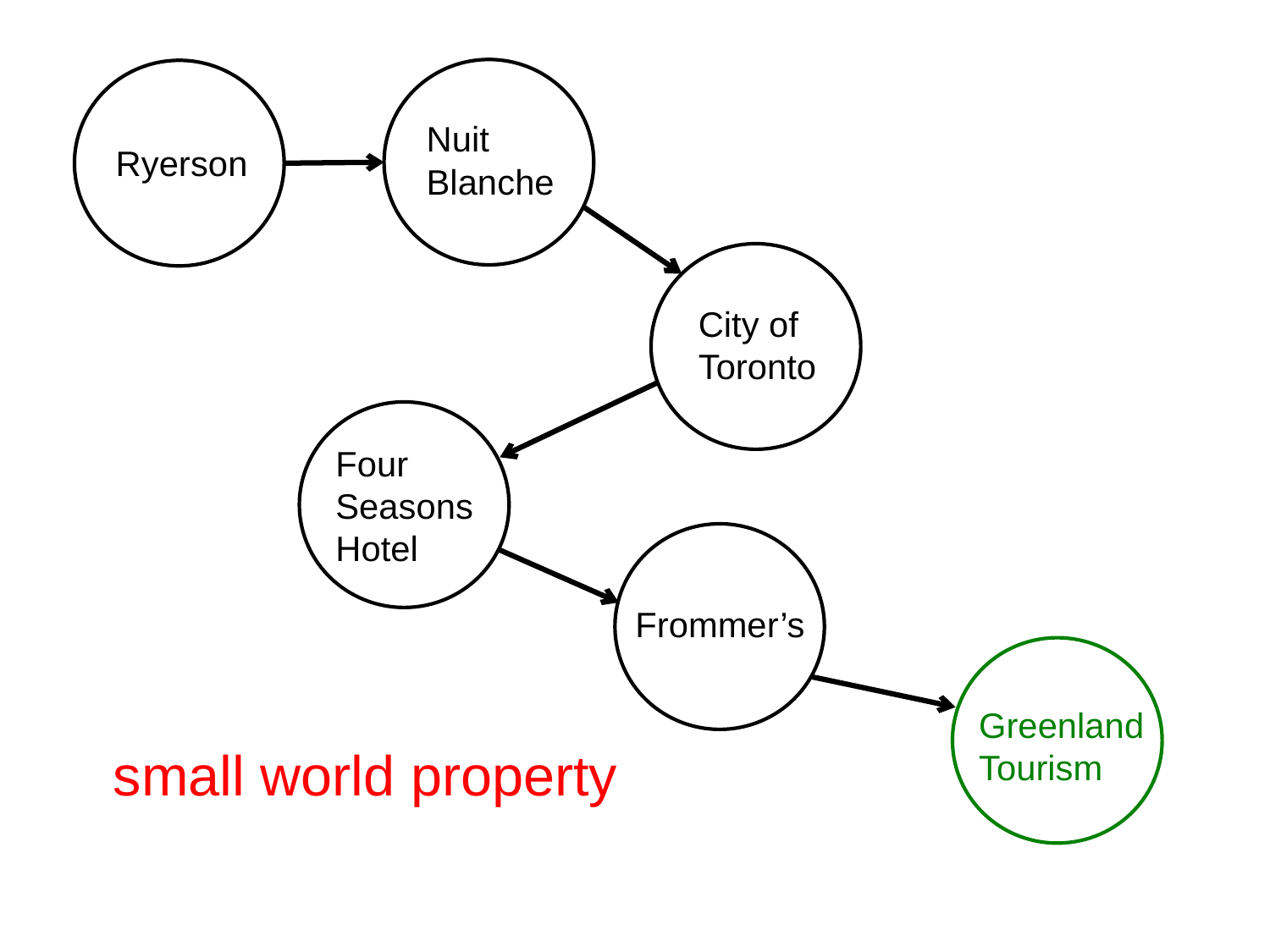

Nuit
Blanche
Ryerson

City of
Toronto

Four
Seasons
Hotel

Frommer’s

Greenland
Tourism
small world property